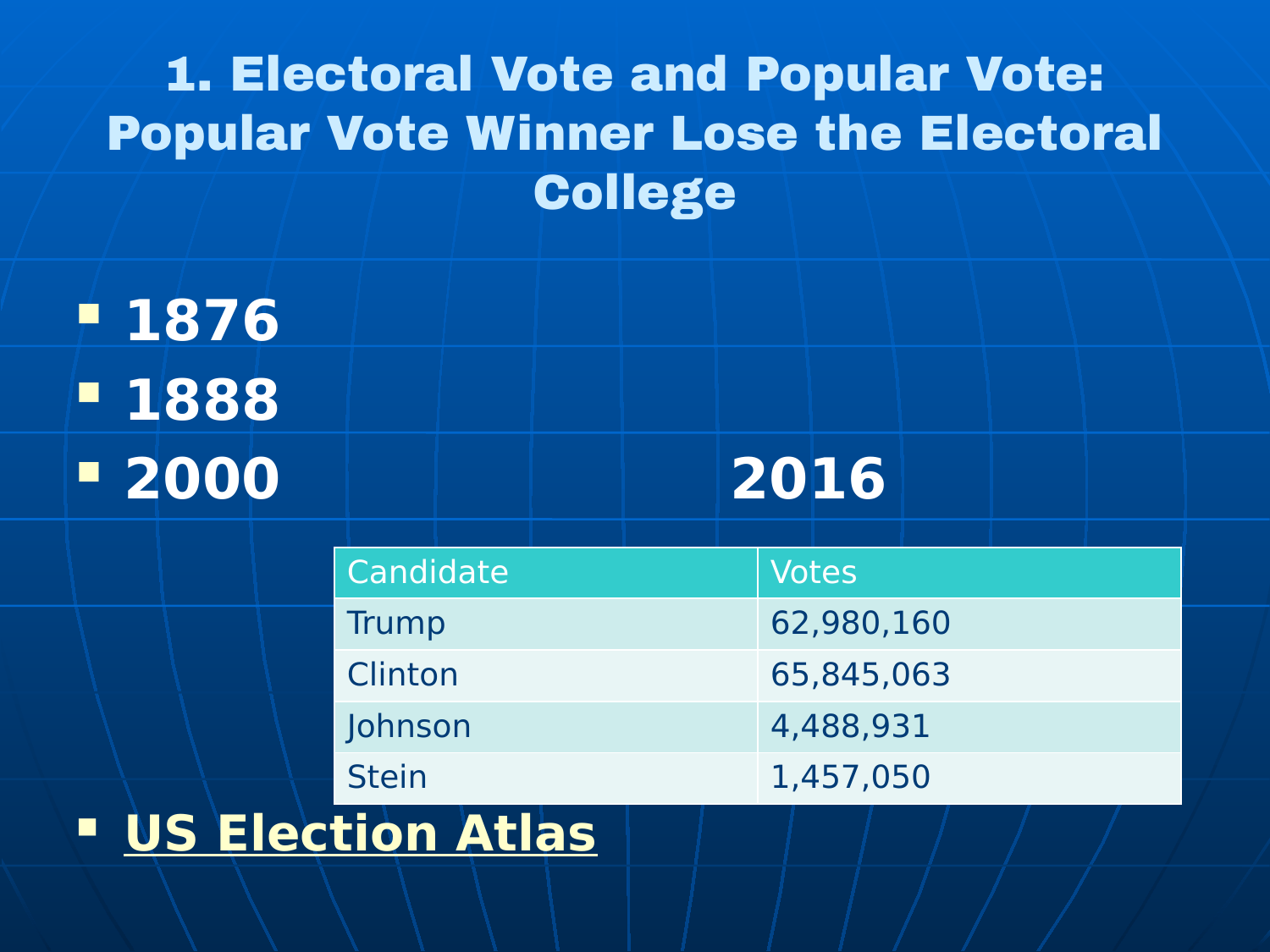

# 1. Electoral Vote and Popular Vote: Popular Vote Winner Lose the Electoral College
1876
1888
2000			     2016

US Election Atlas
| Candidate | Votes |
| --- | --- |
| Trump | 62,980,160 |
| Clinton | 65,845,063 |
| Johnson | 4,488,931 |
| Stein | 1,457,050 |